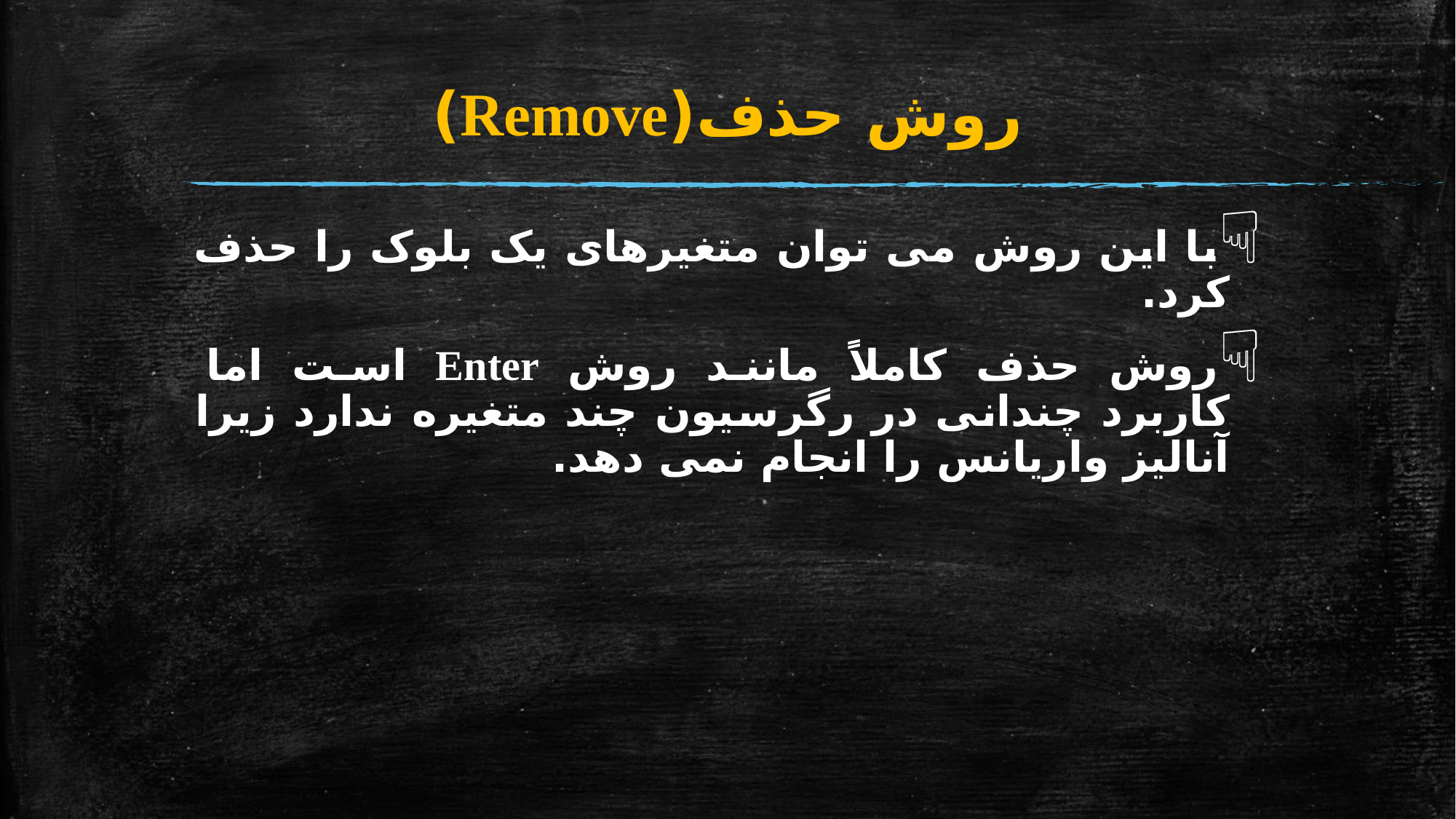

# روش حذف(Remove)
با این روش می توان متغیرهای یک بلوک را حذف کرد.
روش حذف کاملاً مانند روش Enter است اما کاربرد چندانی در رگرسیون چند متغیره ندارد زیرا آنالیز واریانس را انجام نمی دهد.